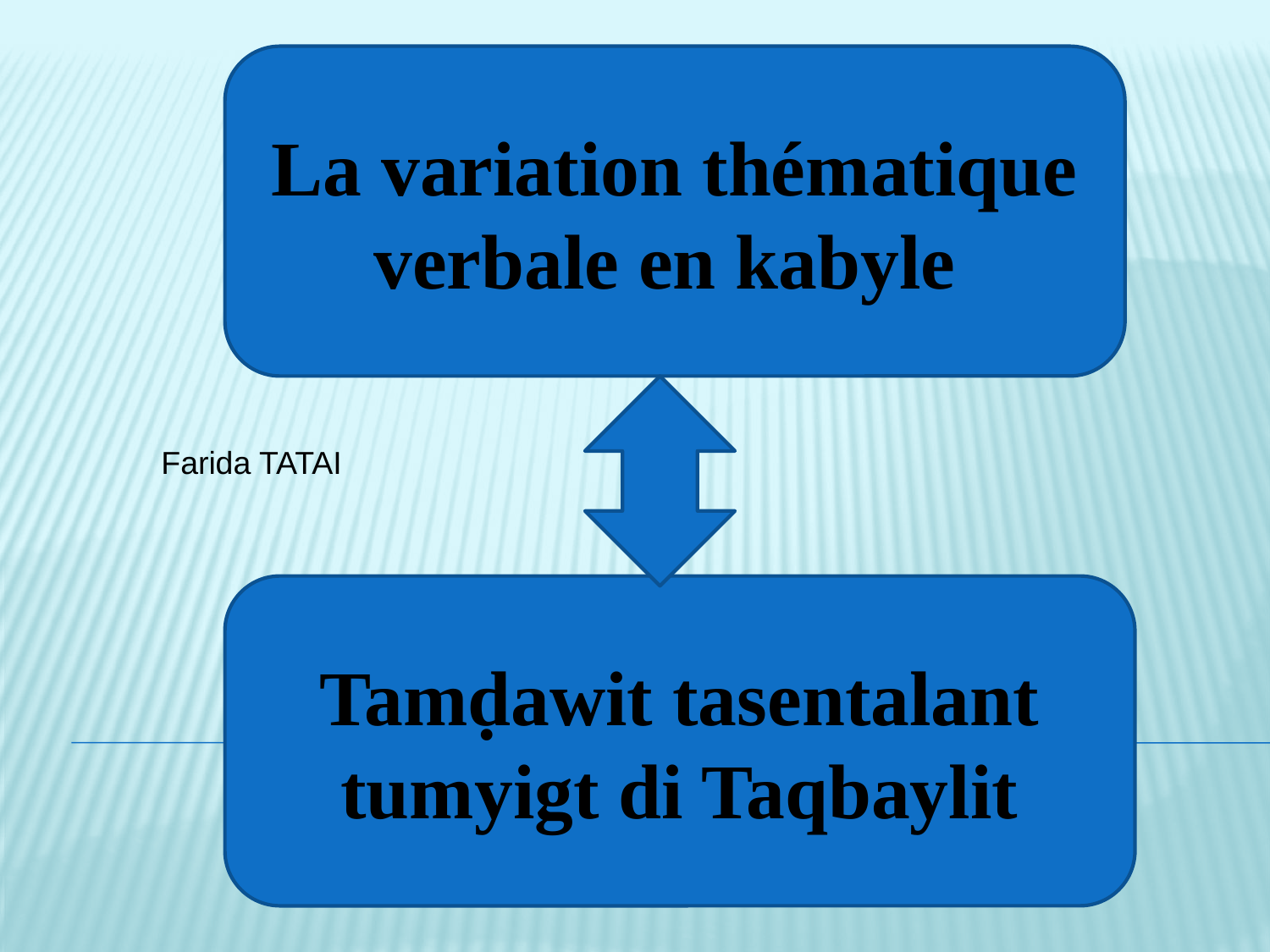

La variation thématique verbale en kabyle

Farida TATAI
Tamḍawit tasentalant tumyigt di Taqbaylit